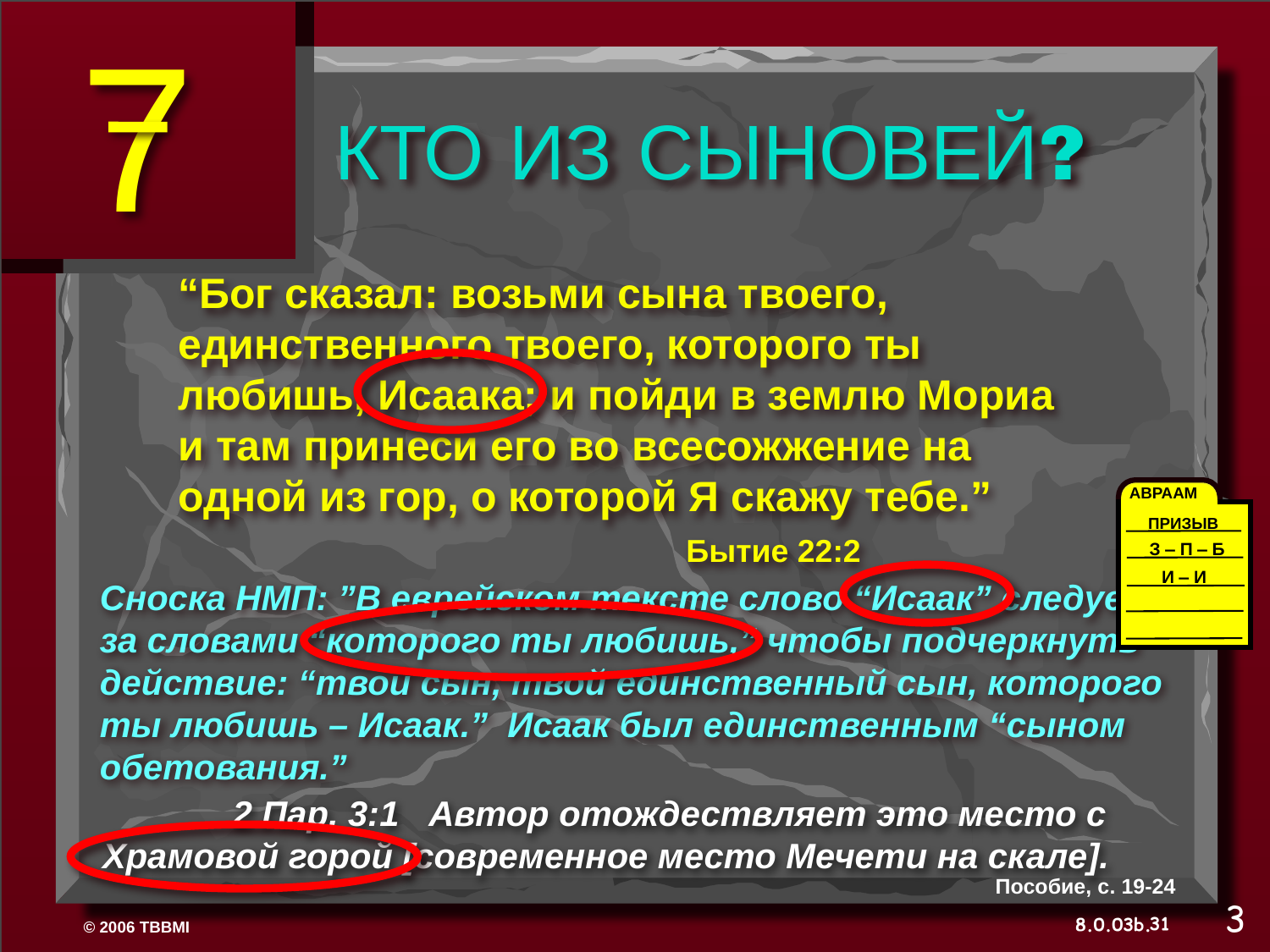

КТО ИЗ СЫНОВЕЙ?
“Бог сказал: возьми сына твоего, единственного твоего, которого ты любишь, Исаака; и пойди в землю Мориа и там принеси его во всесожжение на одной из гор, о которой Я скажу тебе.” 					Бытие 22:2

 АВРААМ

ПРИЗЫВ

З – П – Б

И – И

Сноска НМП: ”В еврейском тексте слово “Исаак” следует за словами “которого ты любишь,” чтобы подчеркнуть действие: “твой сын, твой единственный сын, которого ты любишь – Исаак.”  Исаак был единственным “сыном обетования.”

	2 Пар. 3:1   Автор отождествляет это место с Храмовой горой [современное место Мечети на скале].

Пособие, с. 19-24
3
31